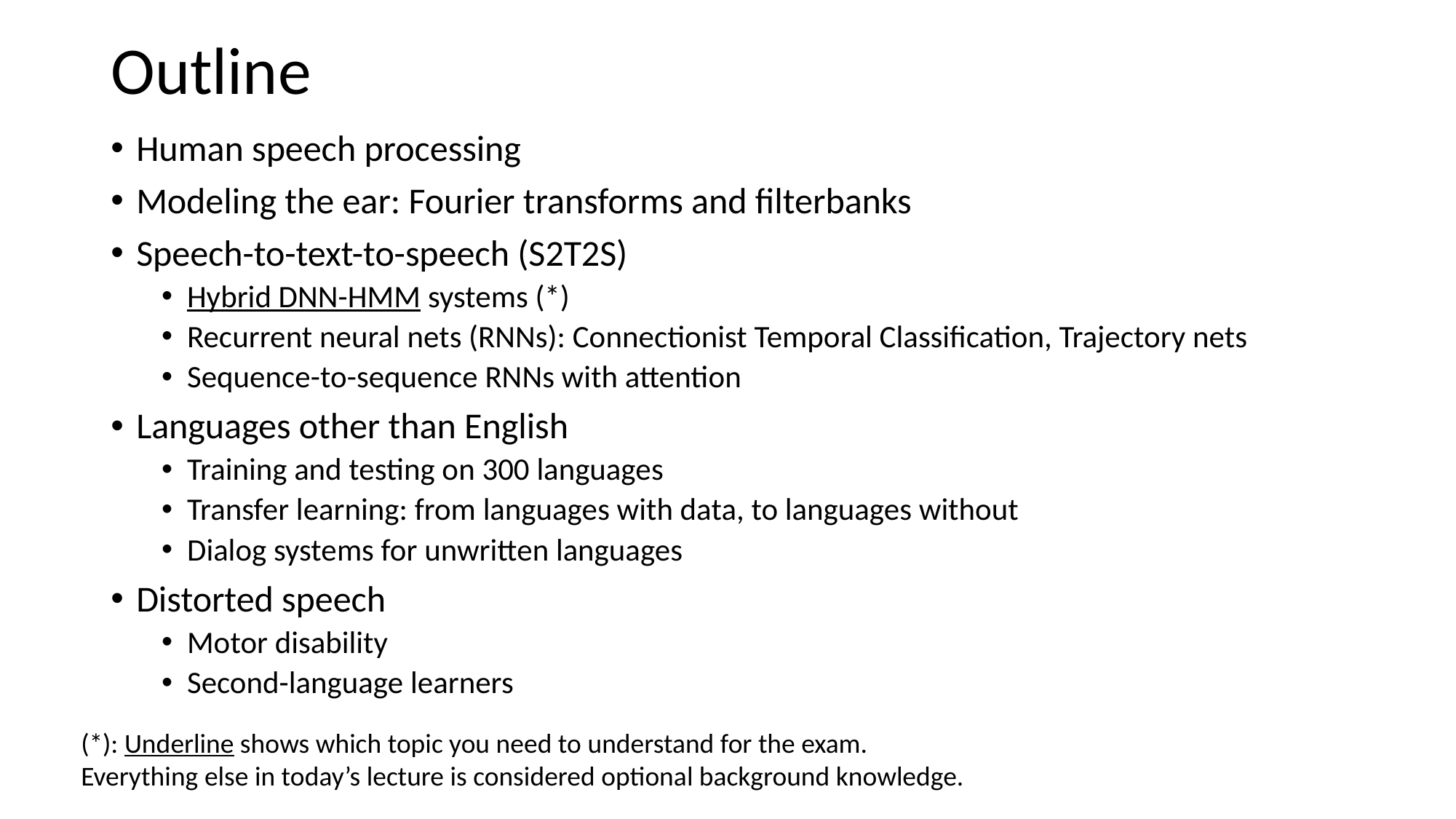

# Outline
Human speech processing
Modeling the ear: Fourier transforms and filterbanks
Speech-to-text-to-speech (S2T2S)
Hybrid DNN-HMM systems (*)
Recurrent neural nets (RNNs): Connectionist Temporal Classification, Trajectory nets
Sequence-to-sequence RNNs with attention
Languages other than English
Training and testing on 300 languages
Transfer learning: from languages with data, to languages without
Dialog systems for unwritten languages
Distorted speech
Motor disability
Second-language learners
(*): Underline shows which topic you need to understand for the exam.
Everything else in today’s lecture is considered optional background knowledge.